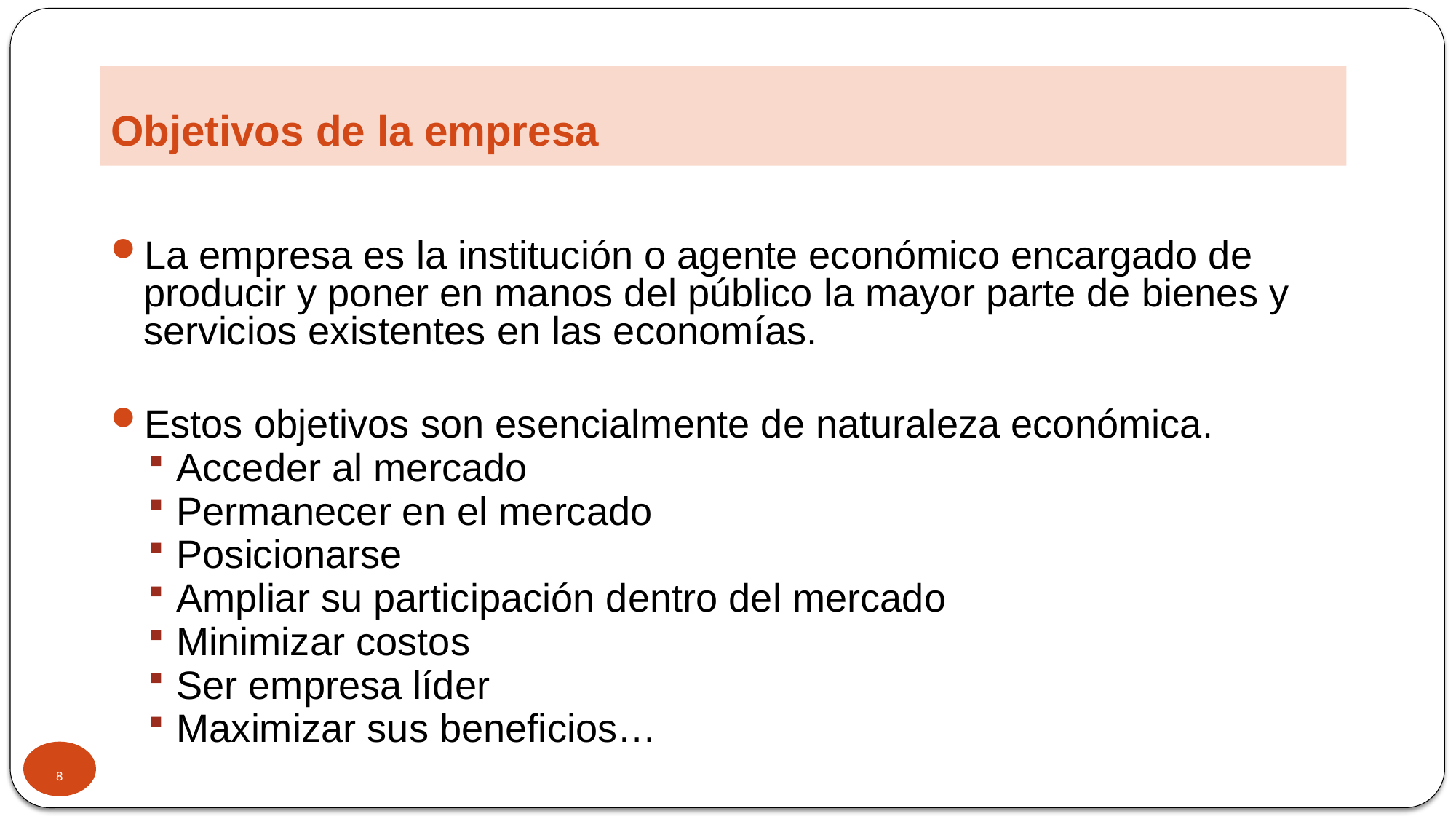

# Objetivos de la empresa

La empresa es la institución o agente económico encargado de producir y poner en manos del público la mayor parte de bienes y servicios existentes en las economías.

Estos objetivos son esencialmente de naturaleza económica.
Acceder al mercado
Permanecer en el mercado
Posicionarse
Ampliar su participación dentro del mercado
Minimizar costos
Ser empresa líder
Maximizar sus beneficios…

8